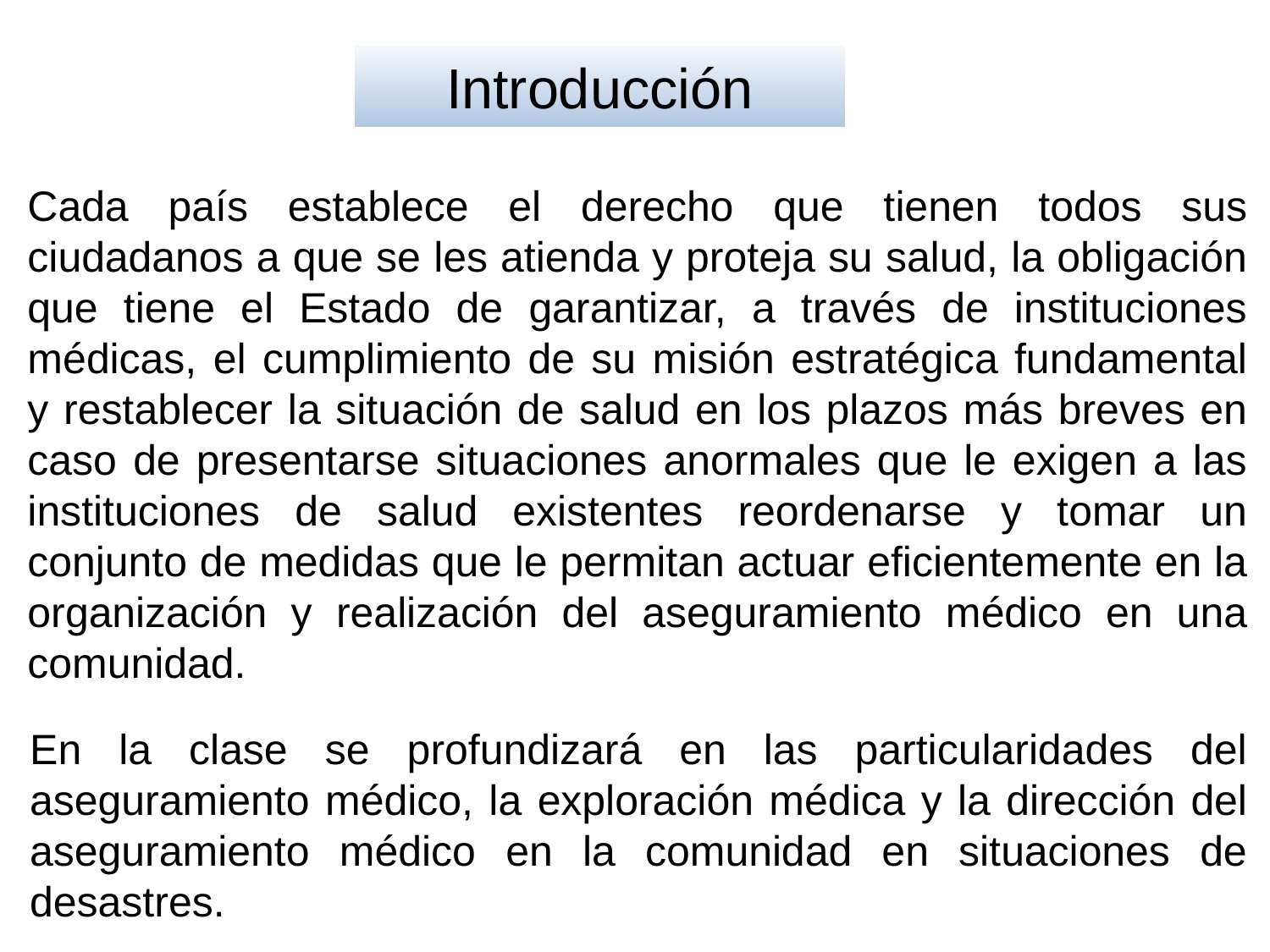

Introducción
Cada país establece el derecho que tienen todos sus ciudadanos a que se les atienda y proteja su salud, la obligación que tiene el Estado de garantizar, a través de instituciones médicas, el cumplimiento de su misión estratégica fundamental y restablecer la situación de salud en los plazos más breves en caso de presentarse situaciones anormales que le exigen a las instituciones de salud existentes reordenarse y tomar un conjunto de medidas que le permitan actuar eficientemente en la organización y realización del aseguramiento médico en una comunidad.
En la clase se profundizará en las particularidades del aseguramiento médico, la exploración médica y la dirección del aseguramiento médico en la comunidad en situaciones de desastres.